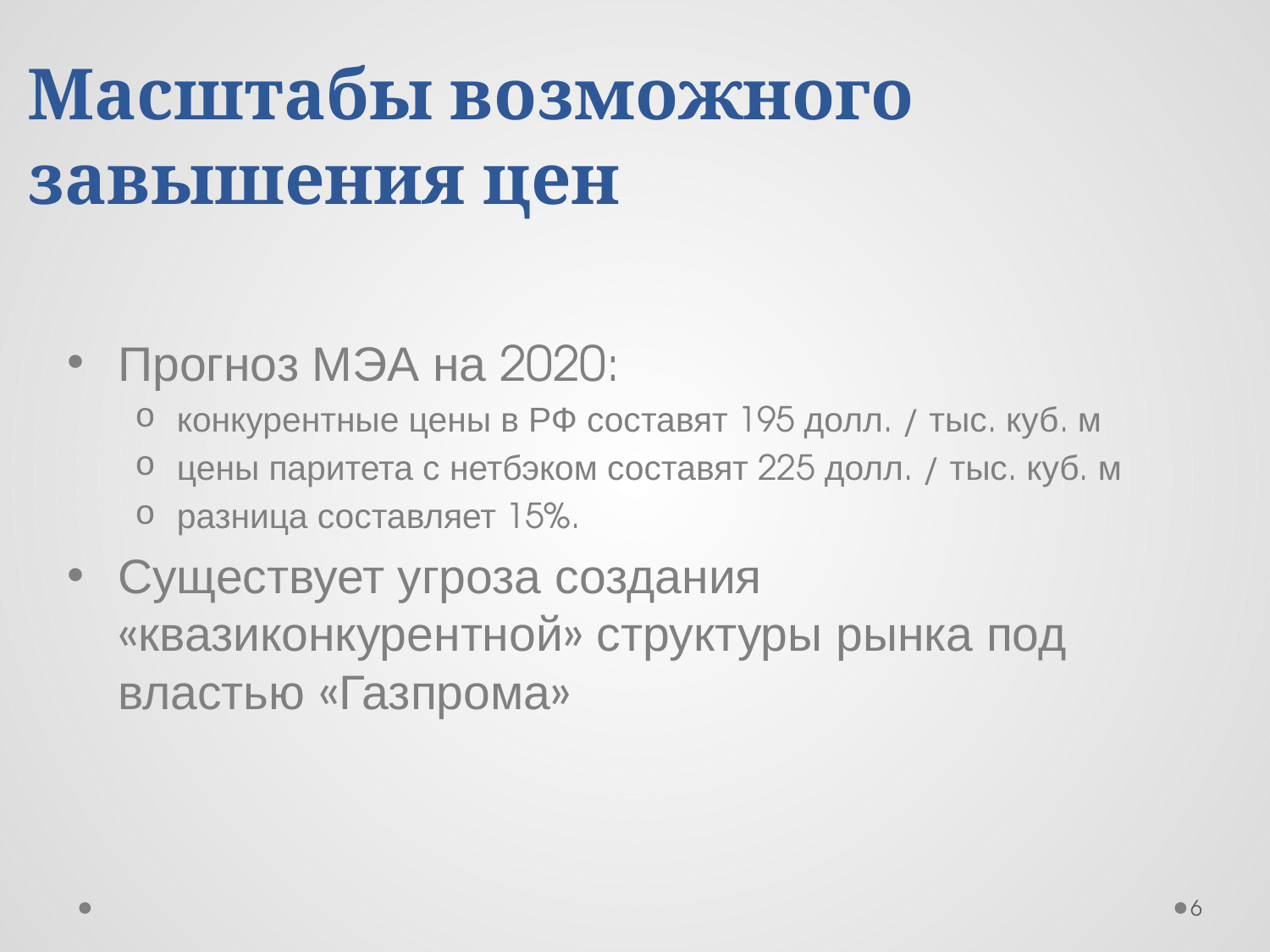

# Масштабы возможного завышения цен
Прогноз МЭА на 2020:
конкурентные цены в РФ составят 195 долл. / тыс. куб. м
цены паритета с нетбэком составят 225 долл. / тыс. куб. м
разница составляет 15%.
Существует угроза создания «квазиконкурентной» структуры рынка под властью «Газпрома»

6